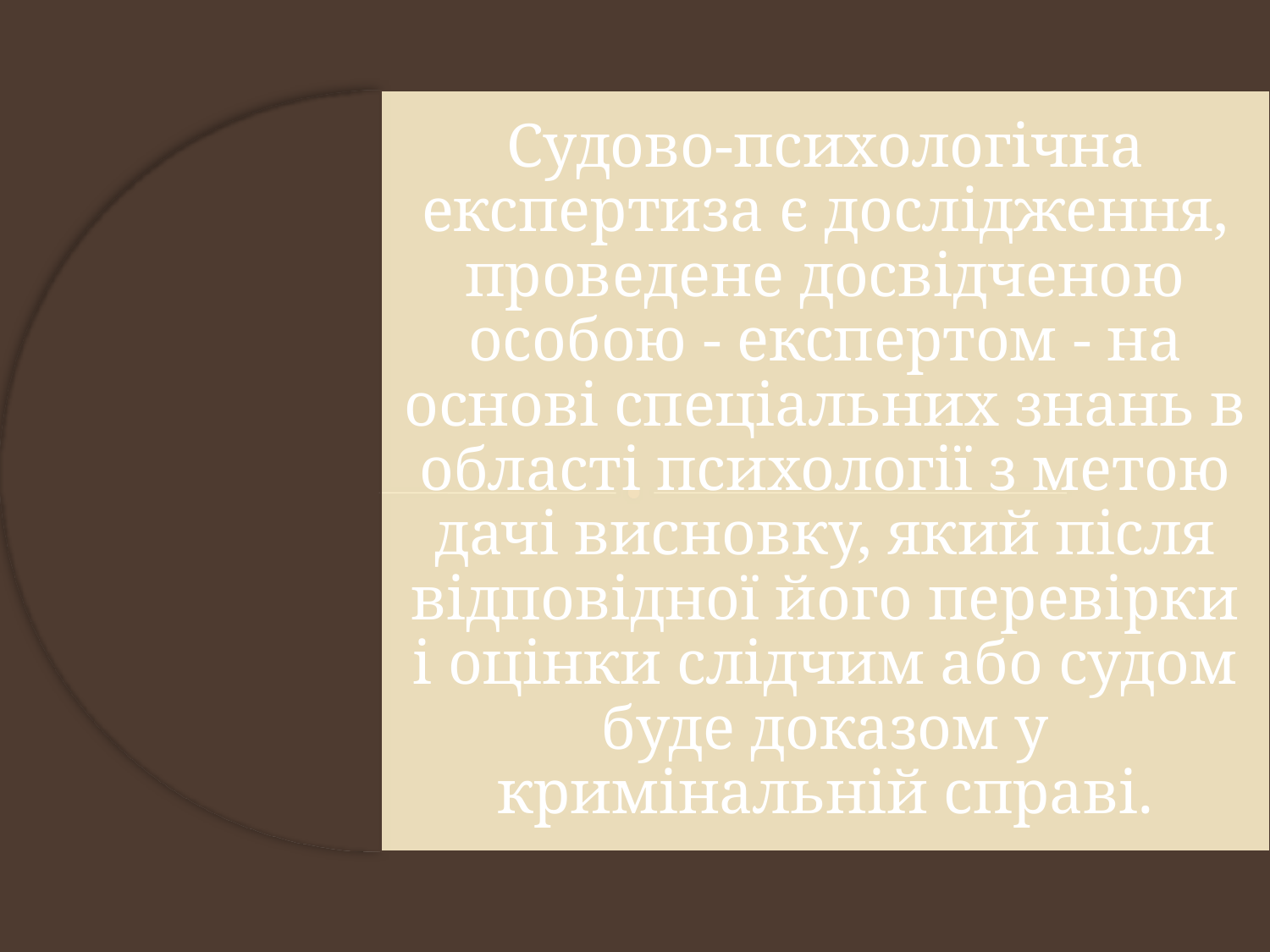

Судово-психологічна експертиза є дослідження, проведене досвідченою особою - експертом - на основі спеціальних знань в області психології з метою дачі висновку, який після відповідної його перевірки і оцінки слідчим або судом буде доказом у кримінальній справі.